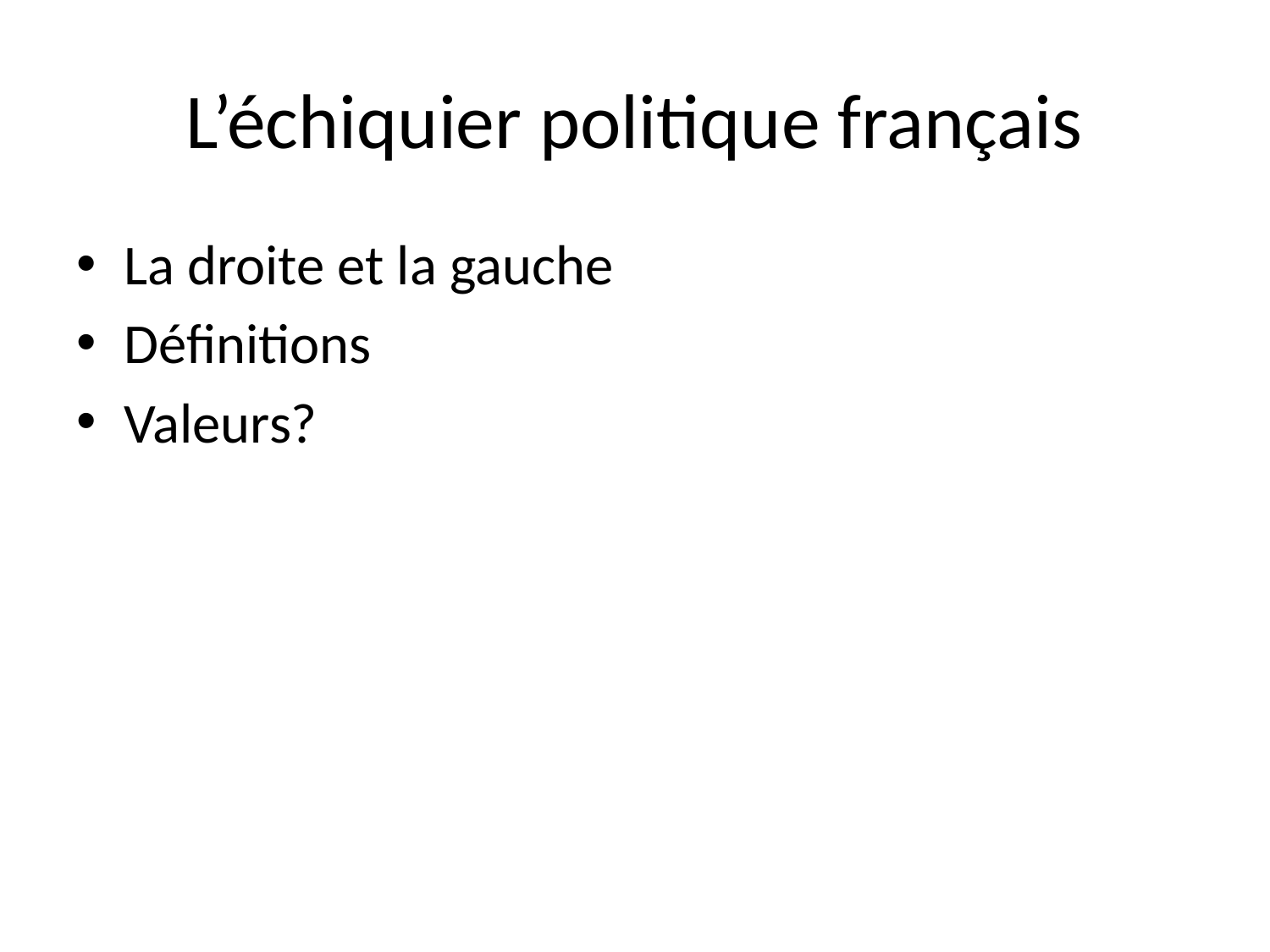

# L’échiquier politique français
La droite et la gauche
Définitions
Valeurs?